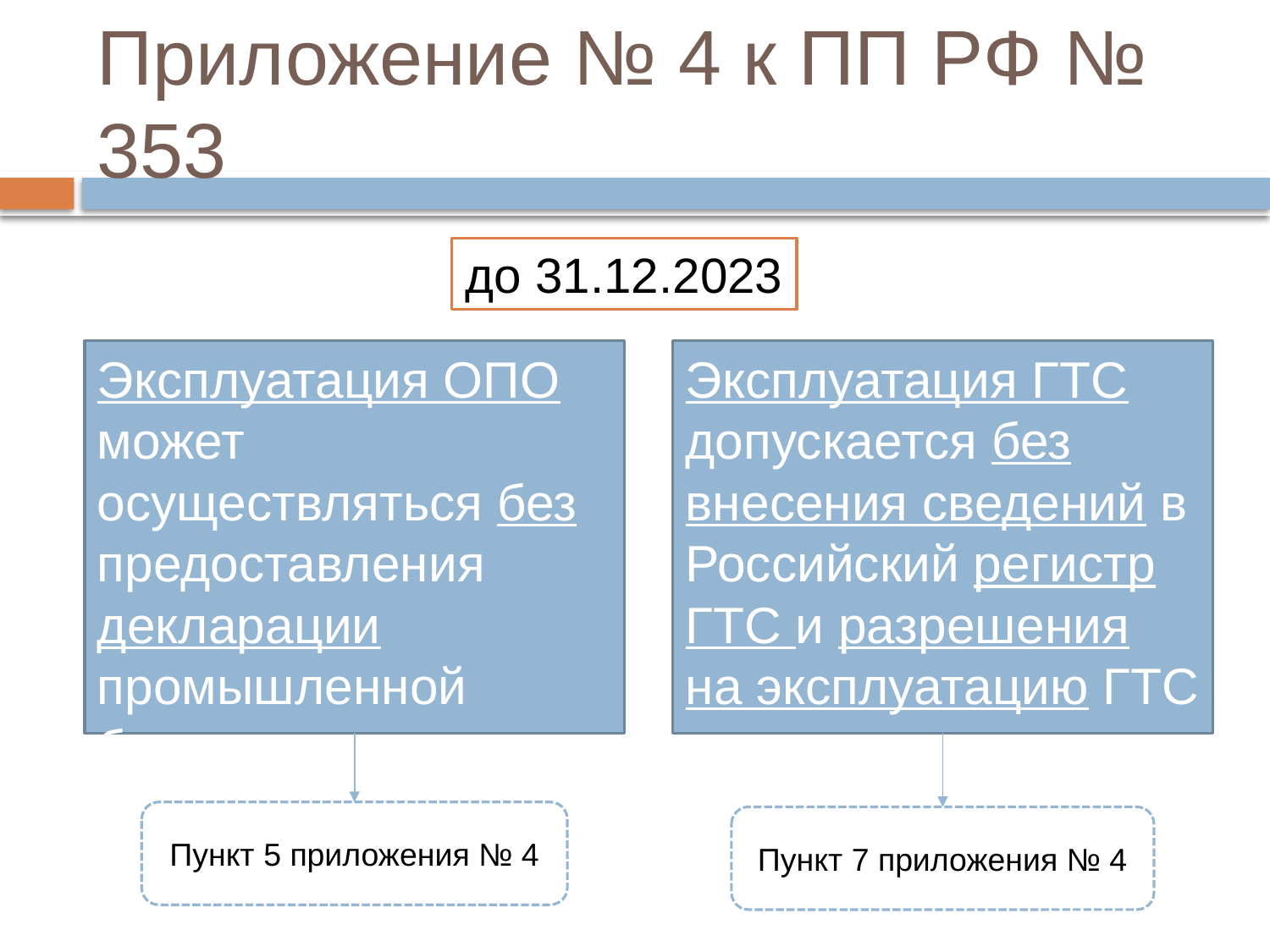

# Приложение № 4 к ПП РФ № 353
до 31.12.2023
Эксплуатация ОПО может осуществляться без предоставления декларации промышленной безопасности
Эксплуатация ГТС допускается без внесения сведений в Российский регистр ГТС и разрешения на эксплуатацию ГТС
Пункт 5 приложения № 4
Пункт 7 приложения № 4